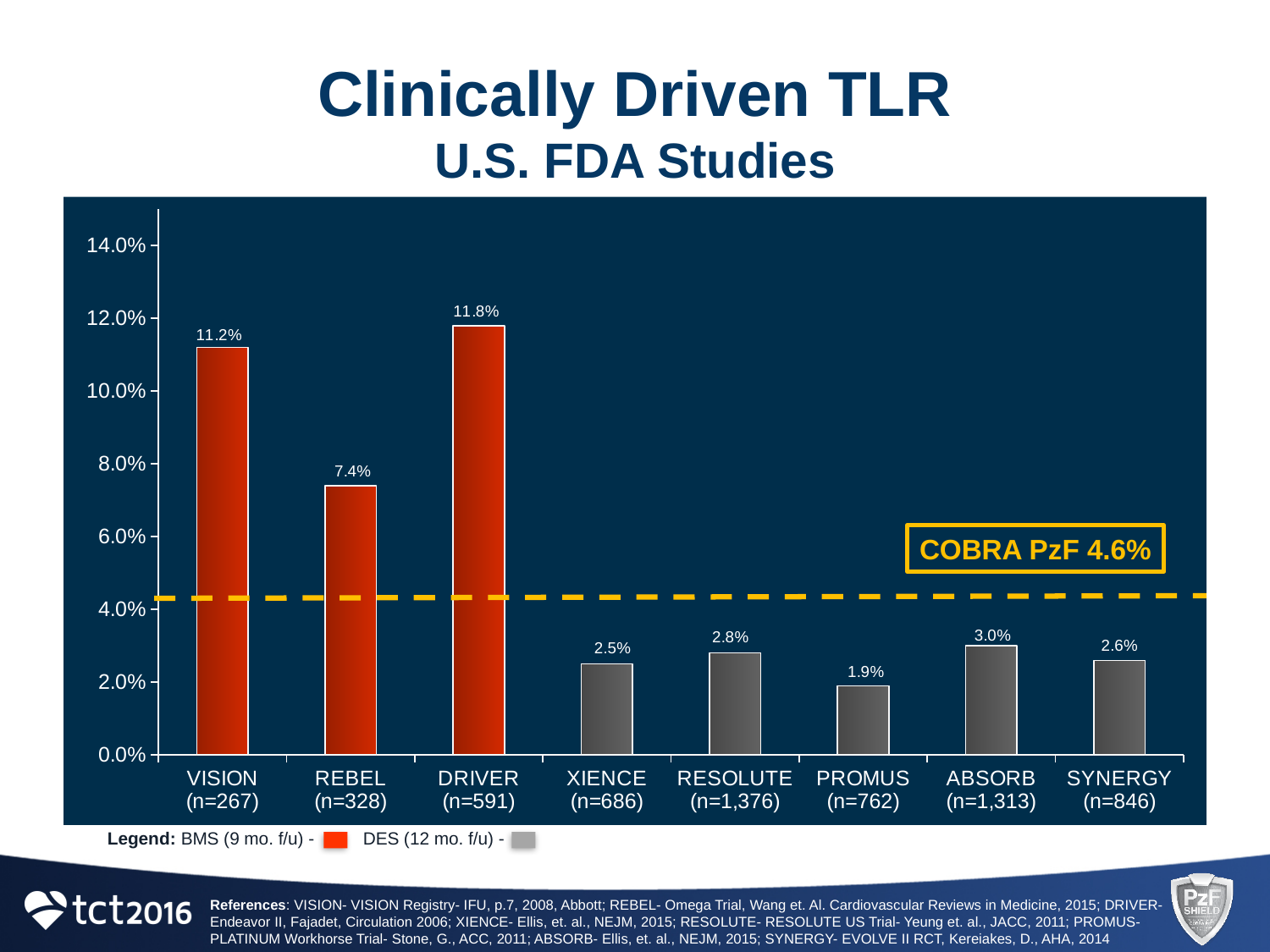

# Clinically Driven TLR U.S. FDA Studies

### Chart

| Category | TLR |
|---|---|
| VISION (n=267) | 0.112 |
| REBEL (n=328) | 0.074 |
| DRIVER (n=591) | 0.118 |
| XIENCE (n=686) | 0.025 |
| RESOLUTE (n=1,376) | 0.028 |
| PROMUS (n=762) | 0.019 |
| ABSORB (n=1,313) | 0.03 |
| SYNERGY (n=846) | 0.026 |
COBRA PzF 4.6%

Legend: BMS (9 mo. f/u) -          DES (12 mo. f/u) -

References: VISION- VISION Registry- IFU, p.7, 2008, Abbott; REBEL- Omega Trial, Wang et. Al. Cardiovascular Reviews in Medicine, 2015; DRIVER- Endeavor II, Fajadet, Circulation 2006; XIENCE- Ellis, et. al., NEJM, 2015; RESOLUTE- RESOLUTE US Trial- Yeung et. al., JACC, 2011; PROMUS- PLATINUM Workhorse Trial- Stone, G., ACC, 2011; ABSORB- Ellis, et. al., NEJM, 2015; SYNERGY- EVOLVE II RCT, Kereiakes, D., AHA, 2014